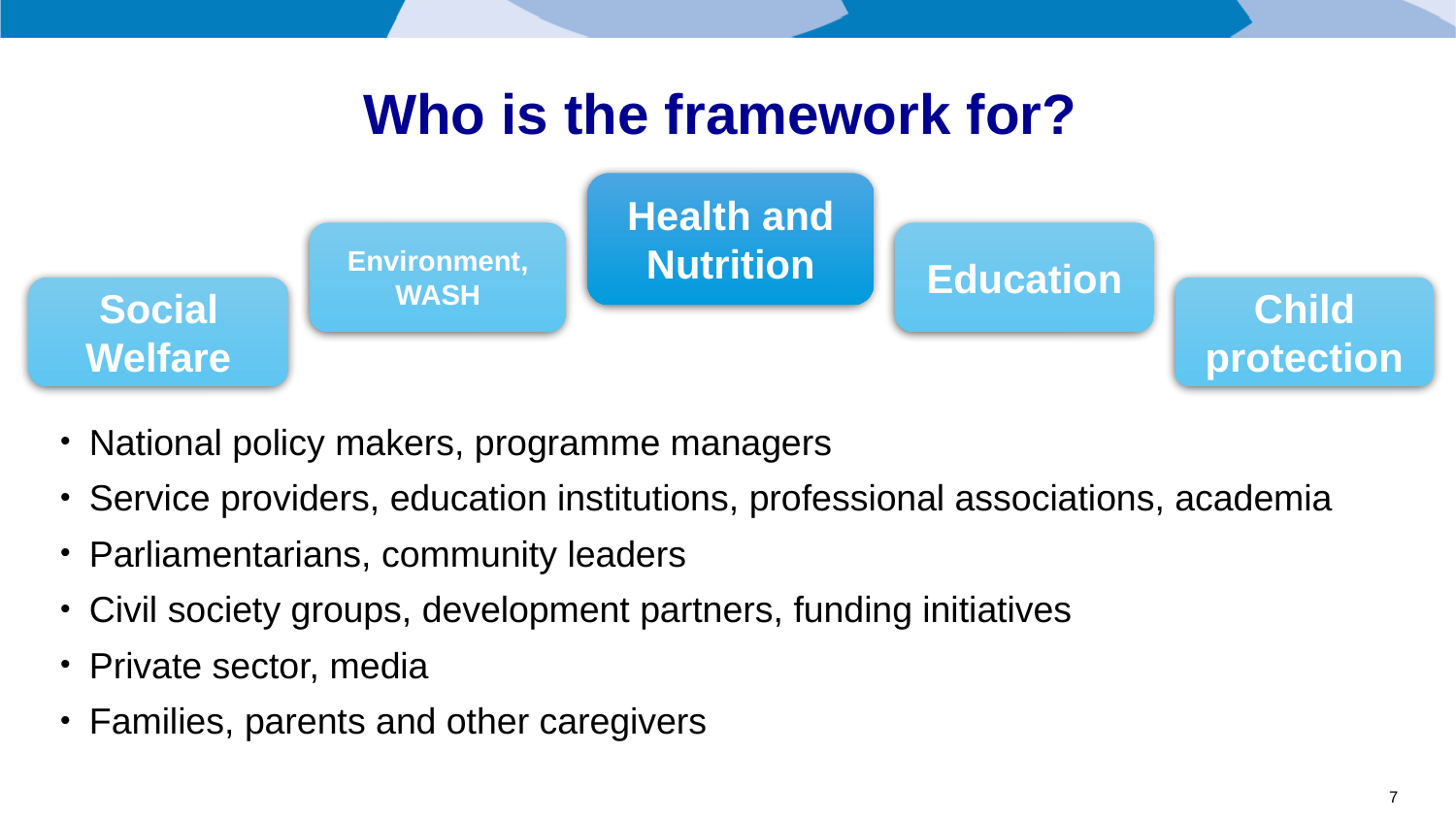

# Who is the framework for?
Health and Nutrition
Environment, WASH
Education

Social Welfare

Child protection
National policy makers, programme managers
Service providers, education institutions, professional associations, academia
Parliamentarians, community leaders
Civil society groups, development partners, funding initiatives
Private sector, media
Families, parents and other caregivers
7